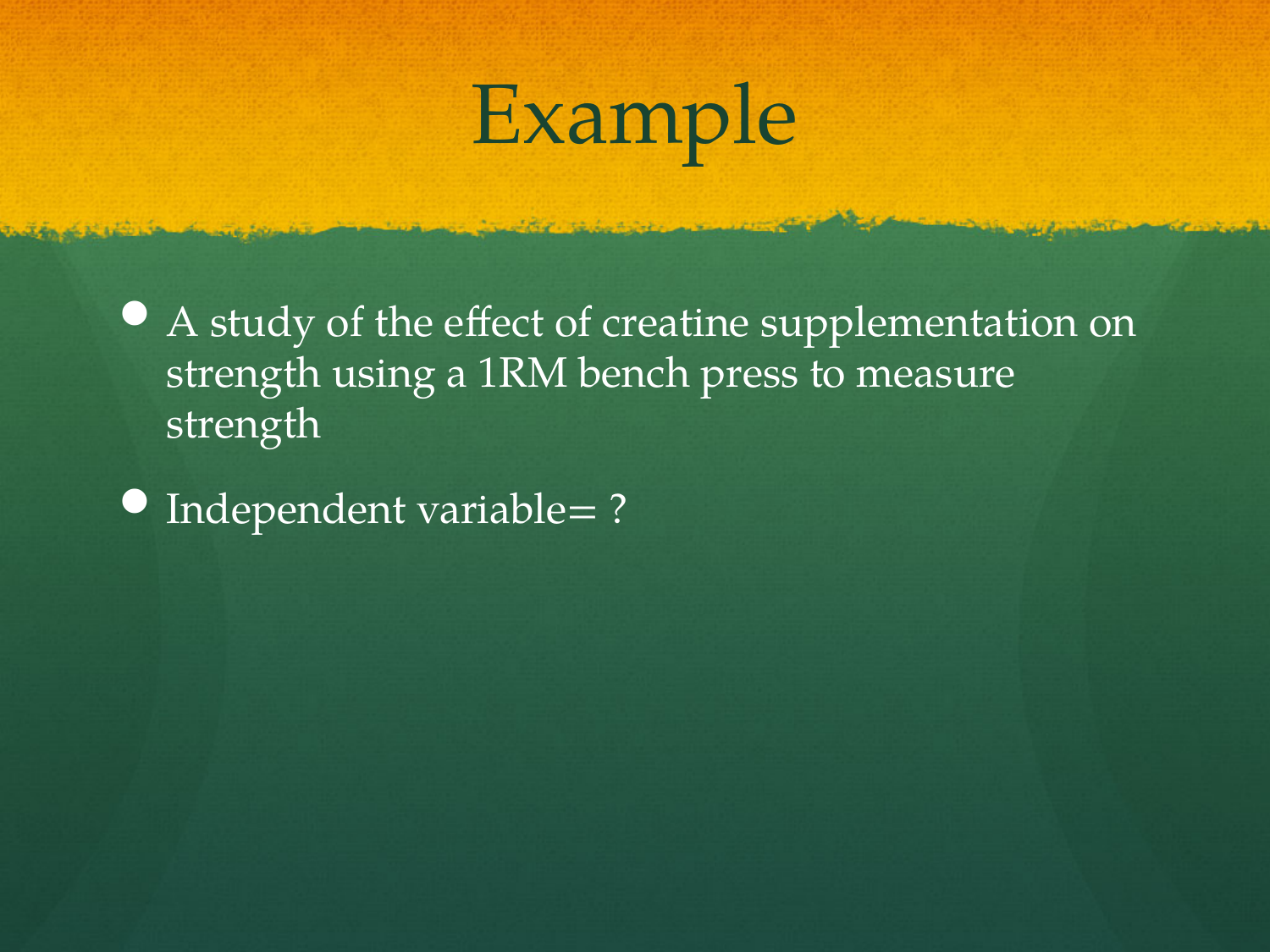

# Example
A study of the effect of creatine supplementation on strength using a 1RM bench press to measure strength
Independent variable= ?